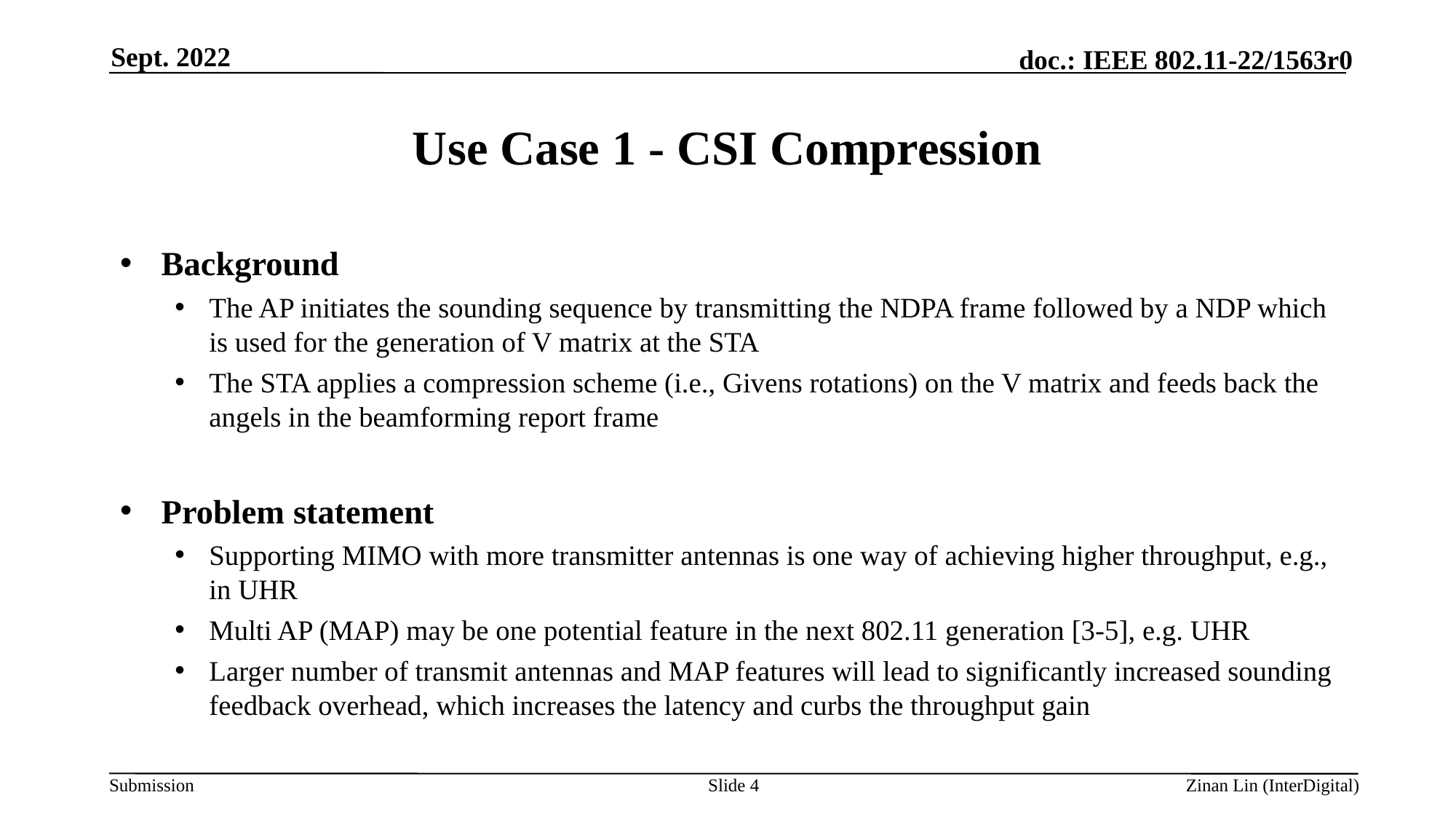

Sept. 2022
# Use Case 1 - CSI Compression
Background
The AP initiates the sounding sequence by transmitting the NDPA frame followed by a NDP which is used for the generation of V matrix at the STA
The STA applies a compression scheme (i.e., Givens rotations) on the V matrix and feeds back the angels in the beamforming report frame

Problem statement
Supporting MIMO with more transmitter antennas is one way of achieving higher throughput, e.g., in UHR
Multi AP (MAP) may be one potential feature in the next 802.11 generation [3-5], e.g. UHR
Larger number of transmit antennas and MAP features will lead to significantly increased sounding feedback overhead, which increases the latency and curbs the throughput gain

Slide 4
Zinan Lin (InterDigital)